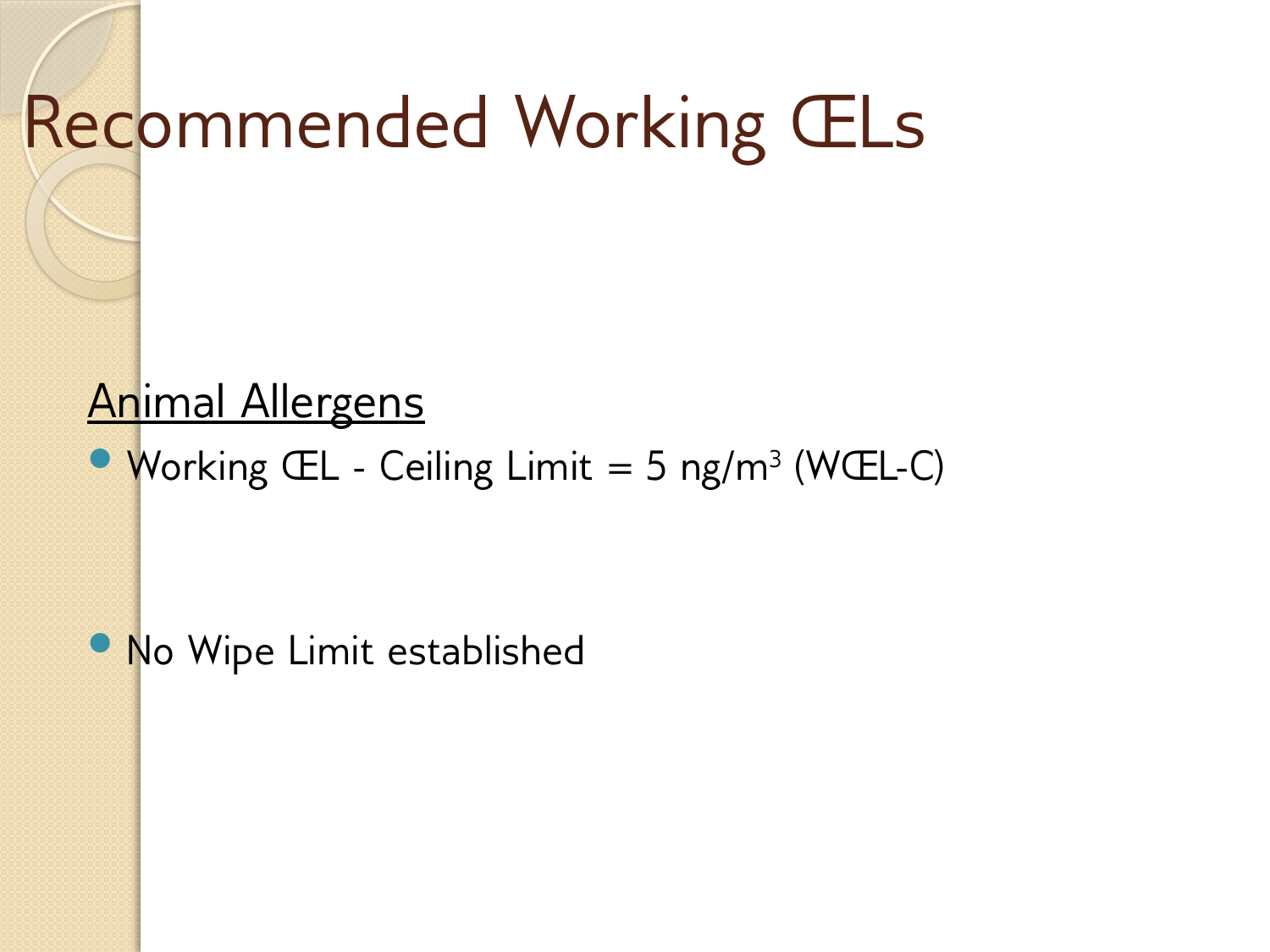

# Recommended Working OELs

Animal Allergens
Working OEL - Ceiling Limit = 5 ng/m3 (WOEL-C)

No Wipe Limit established